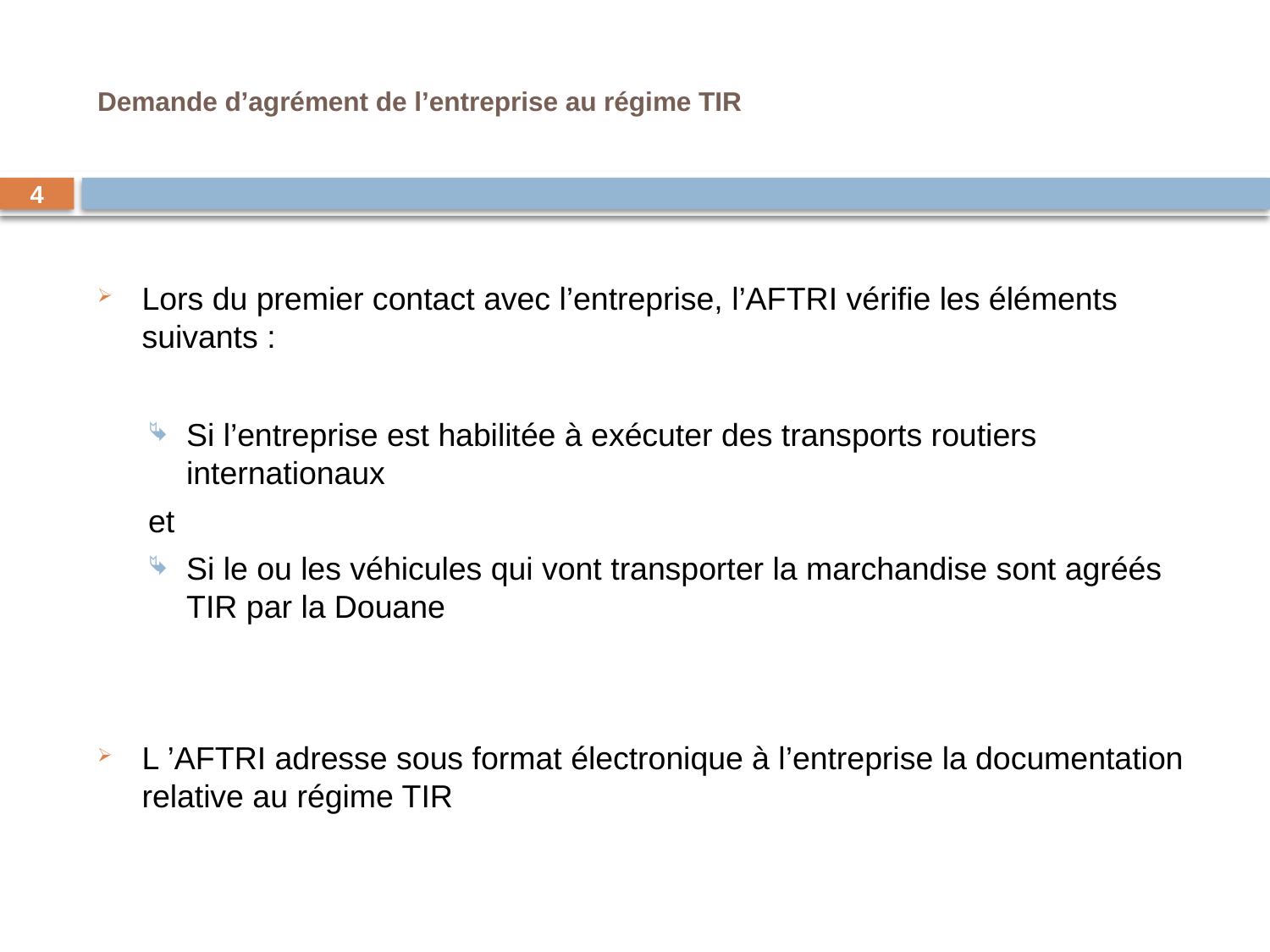

# Demande d’agrément de l’entreprise au régime TIR
4

Lors du premier contact avec l’entreprise, l’AFTRI vérifie les éléments suivants :

Si l’entreprise est habilitée à exécuter des transports routiers internationaux
et
Si le ou les véhicules qui vont transporter la marchandise sont agréés TIR par la Douane

L ’AFTRI adresse sous format électronique à l’entreprise la documentation relative au régime TIR